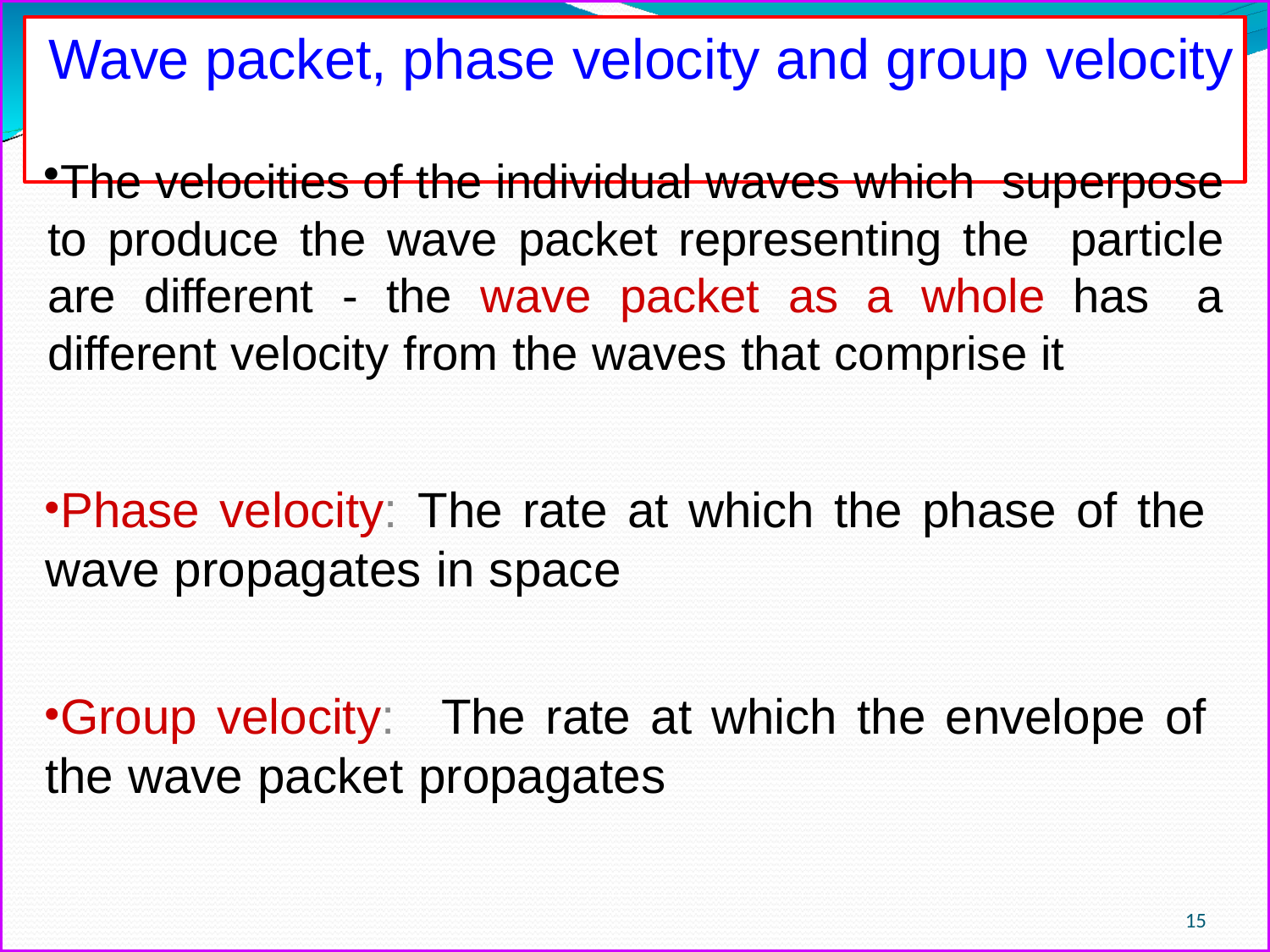

# Wave packet, phase velocity and group velocity
The velocities of the individual waves which  superpose to produce the wave packet representing the  particle are different - the wave packet as a whole has  a different velocity from the waves that comprise it

Phase velocity: The rate at which the phase of the  wave propagates in space

Group velocity: The rate at which the envelope of  the wave packet propagates
15